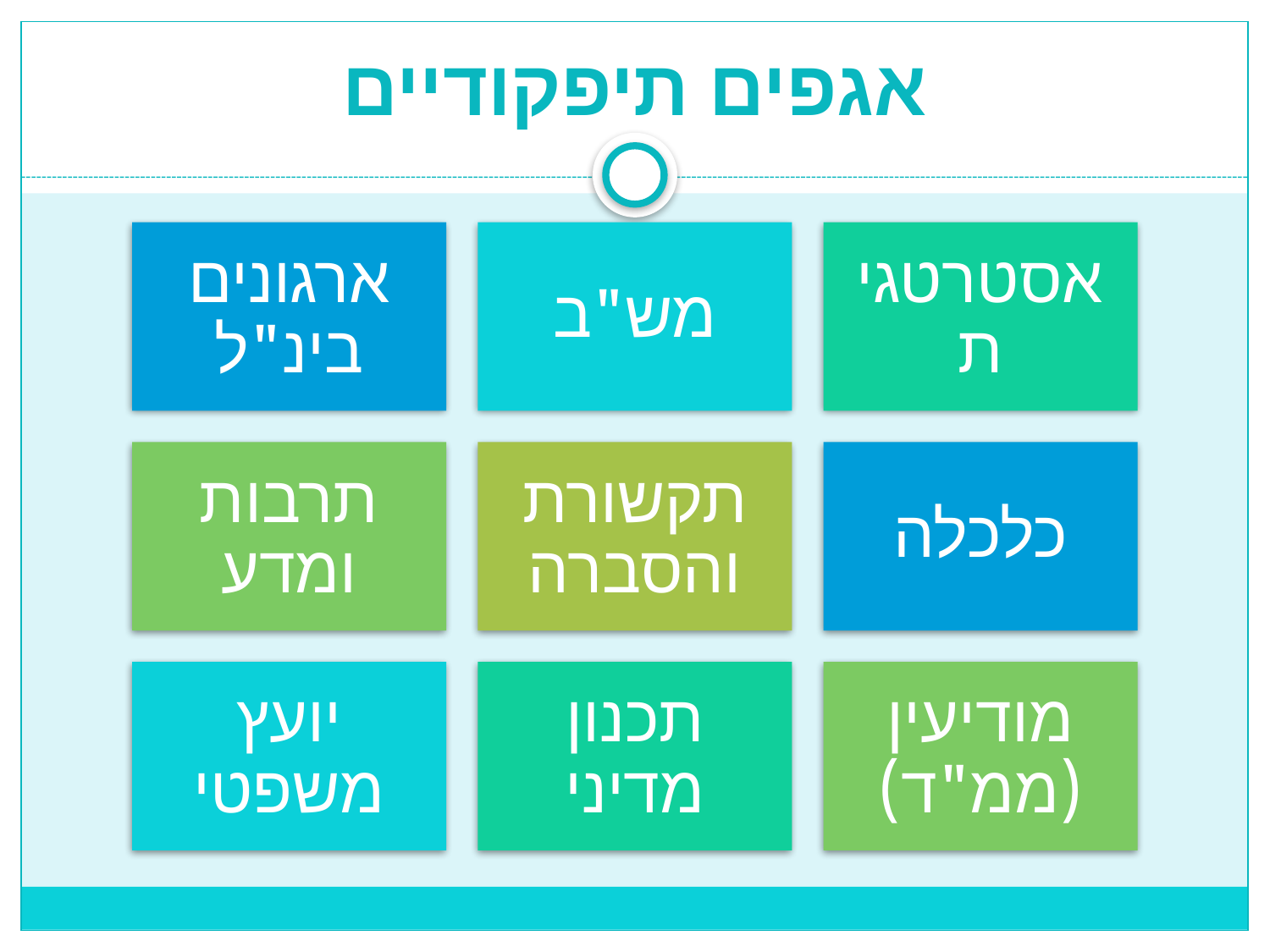

# אגפים תיפקודיים
ארגונים בינ"ל
מש"ב
אסטרטגית
תרבות ומדע
תקשורת והסברה
כלכלה
יועץ משפטי
תכנון מדיני
מודיעין (ממ"ד)